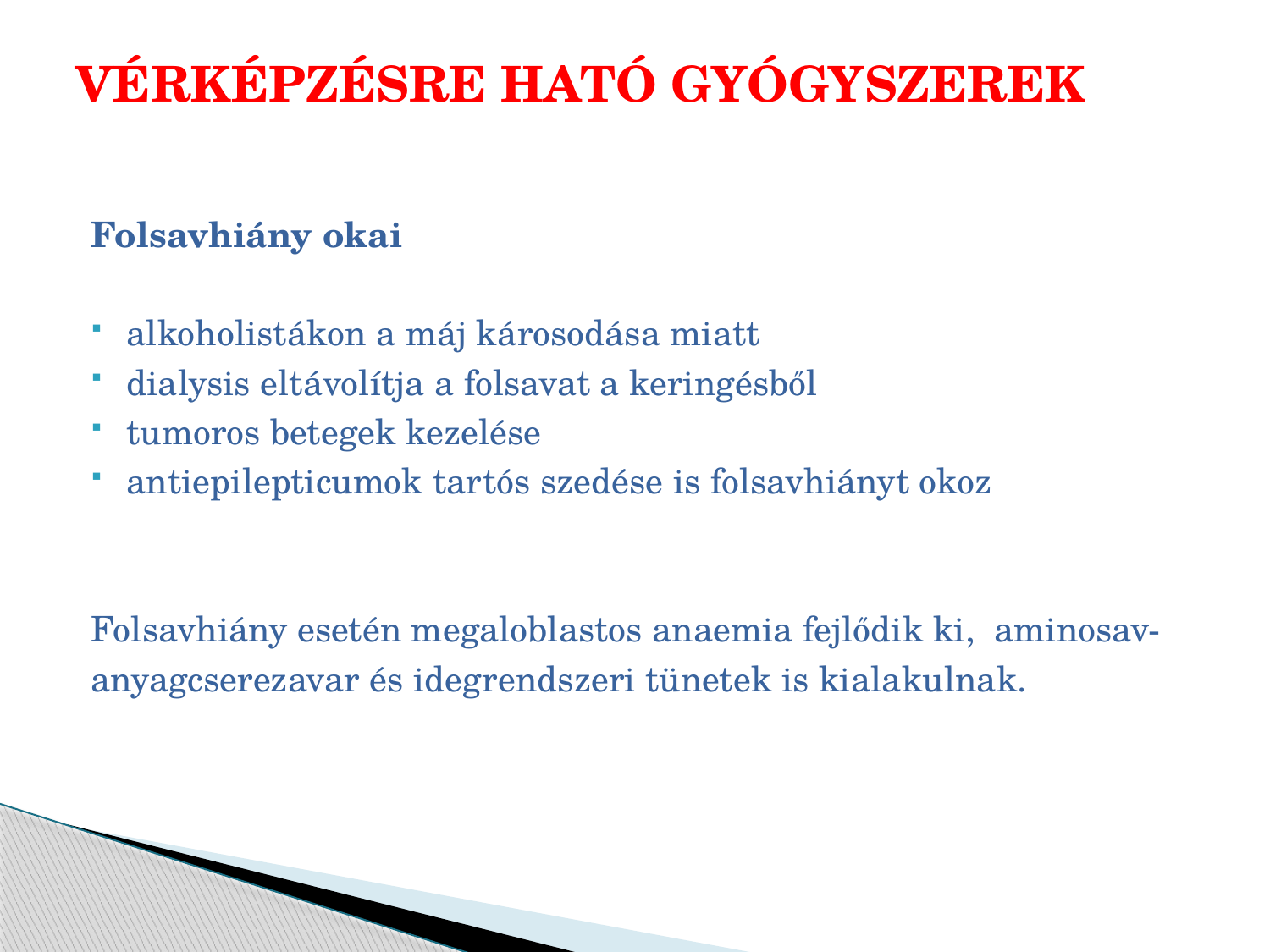

# VÉRKÉPZÉSRE HATÓ GYÓGYSZEREK
Folsavhiány okai

alkoholistákon a máj károsodása miatt
dialysis eltávolítja a folsavat a keringésből
tumoros betegek kezelése
antiepilepticumok tartós szedése is folsavhiányt okoz

Folsavhiány esetén megaloblastos anaemia fejlődik ki,  aminosav-
anyagcserezavar és idegrendszeri tünetek is kialakulnak.